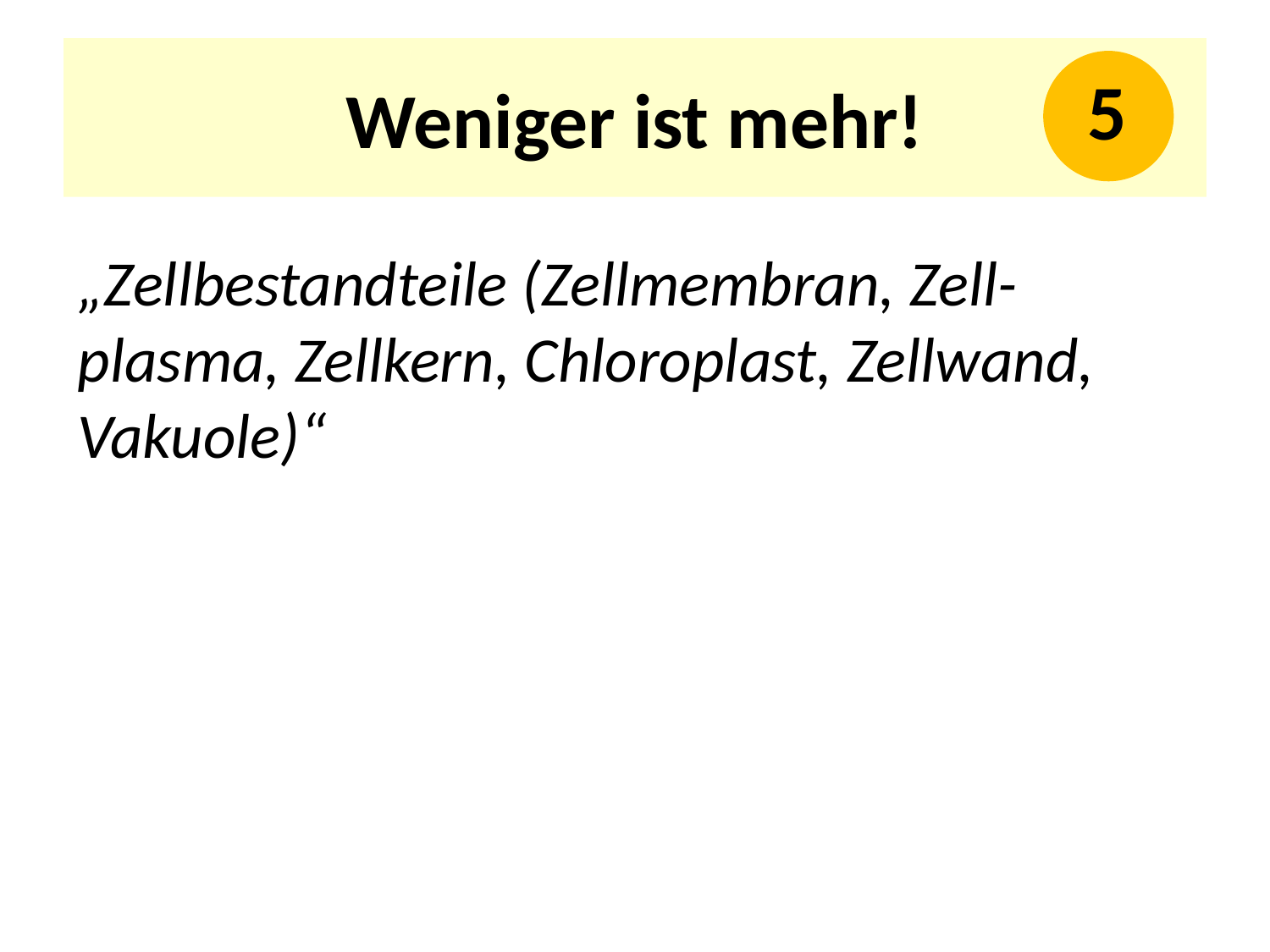

# Weniger ist mehr!

5
„Zellbestandteile (Zellmembran, Zell-plasma, Zellkern, Chloroplast, Zellwand, Vaku­ole)“